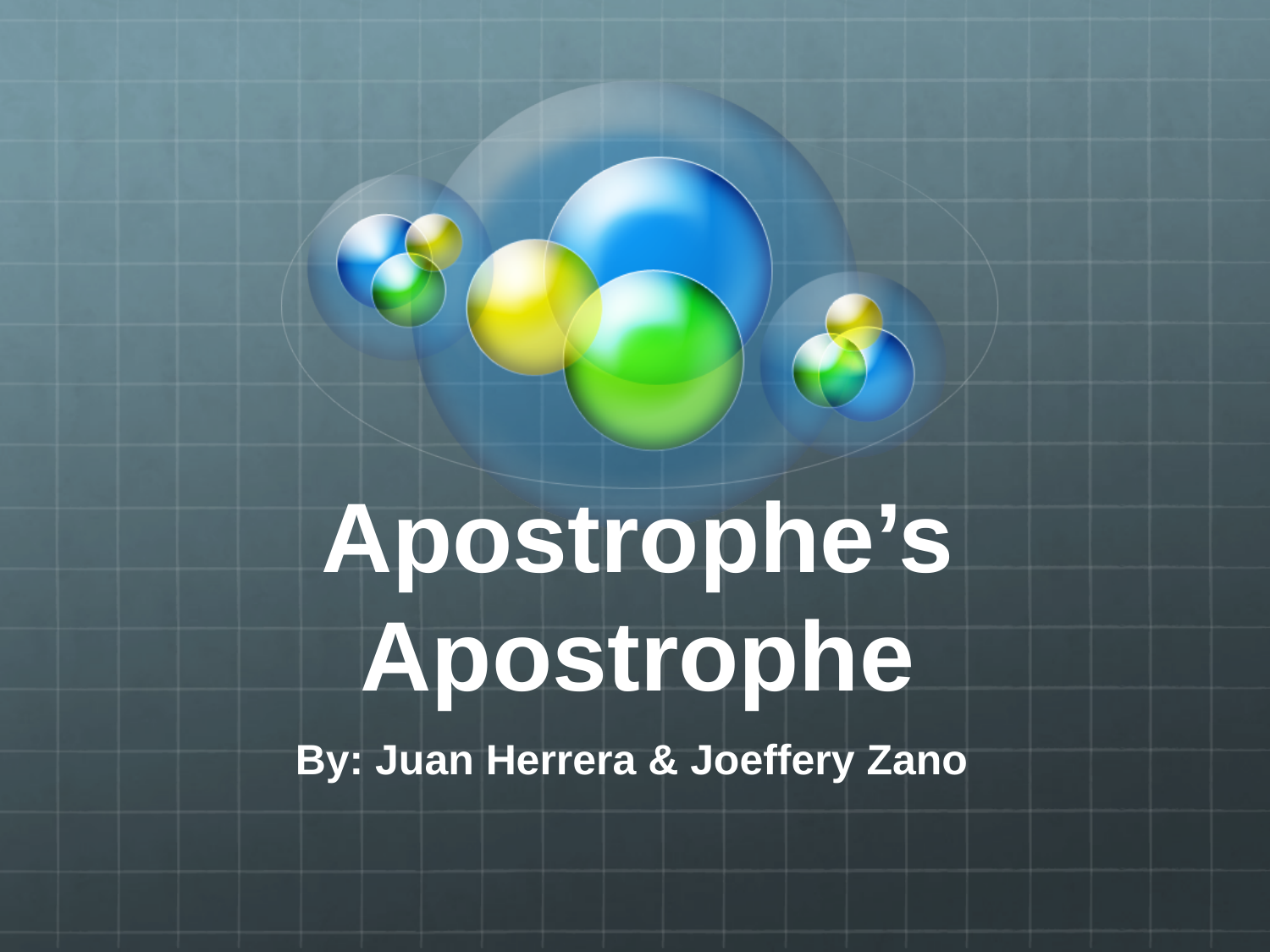

# Apostrophe’s Apostrophe
By: Juan Herrera & Joeffery Zano